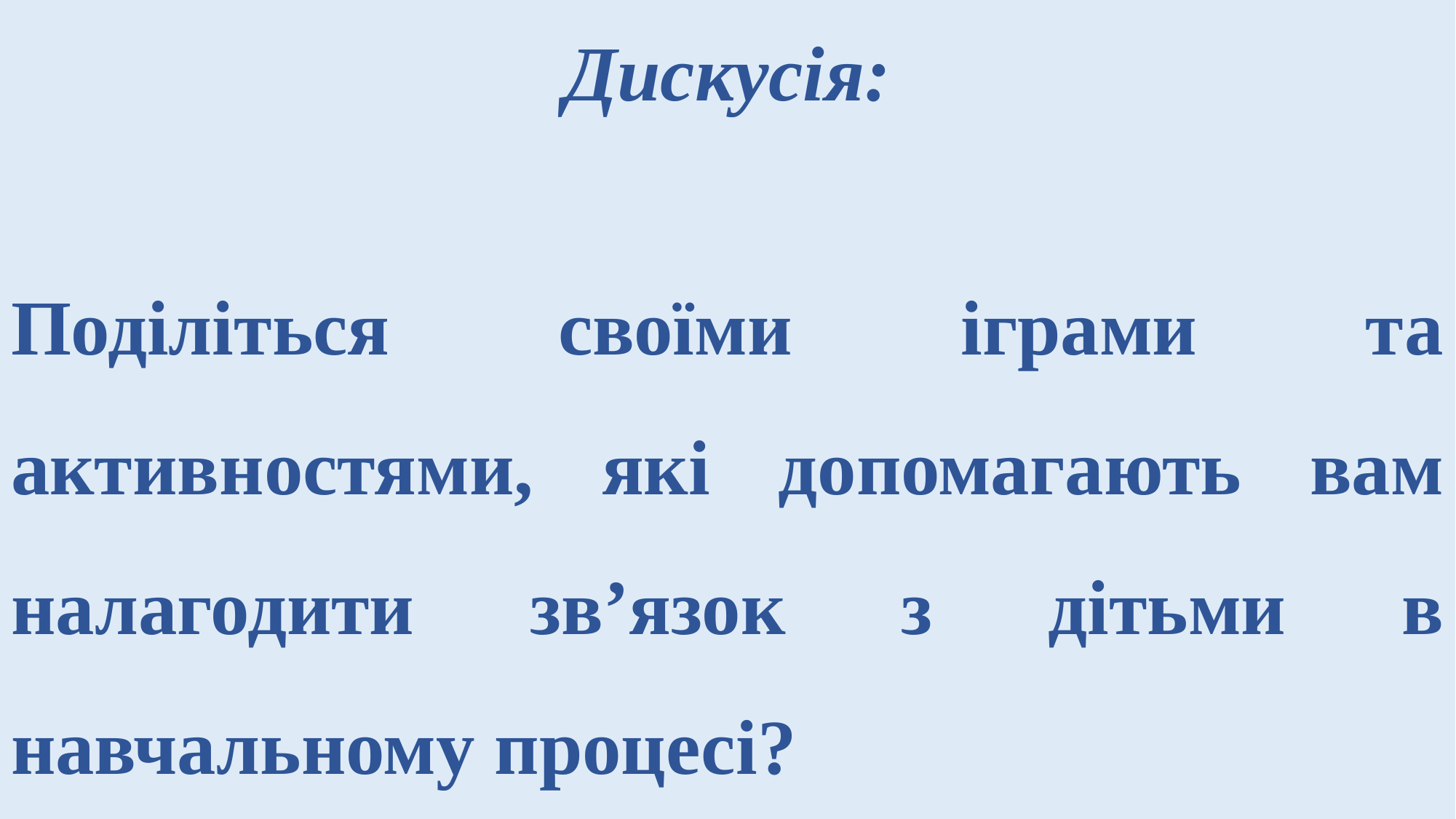

Дискусія:

Поділіться своїми іграми та активностями, які допомагають вам налагодити зв’язок з дітьми в навчальному процесі?